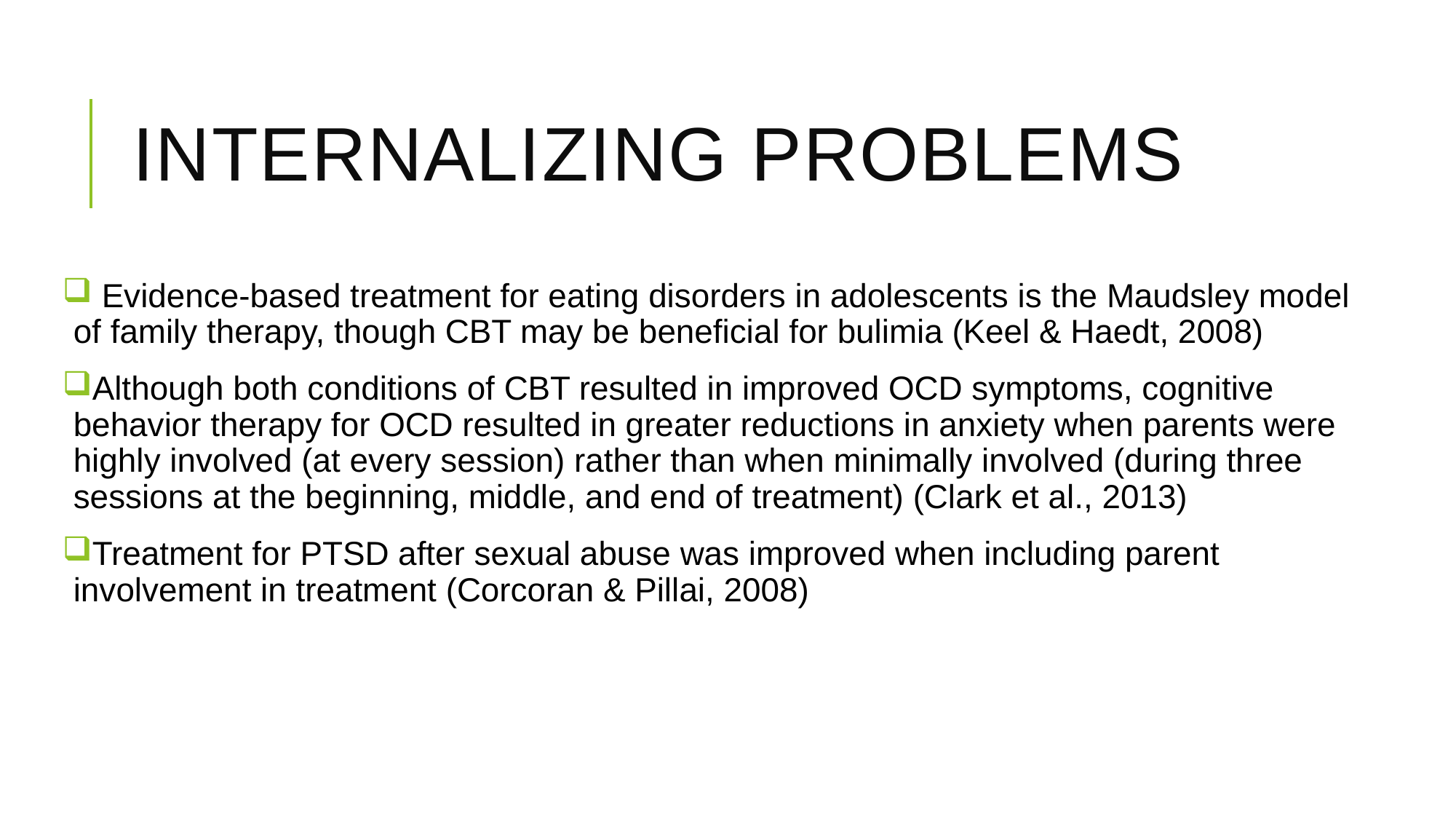

# Internalizing problems
 Evidence-based treatment for eating disorders in adolescents is the Maudsley model of family therapy, though CBT may be beneficial for bulimia (Keel & Haedt, 2008)
Although both conditions of CBT resulted in improved OCD symptoms, cognitive behavior therapy for OCD resulted in greater reductions in anxiety when parents were highly involved (at every session) rather than when minimally involved (during three sessions at the beginning, middle, and end of treatment) (Clark et al., 2013)
Treatment for PTSD after sexual abuse was improved when including parent involvement in treatment (Corcoran & Pillai, 2008)